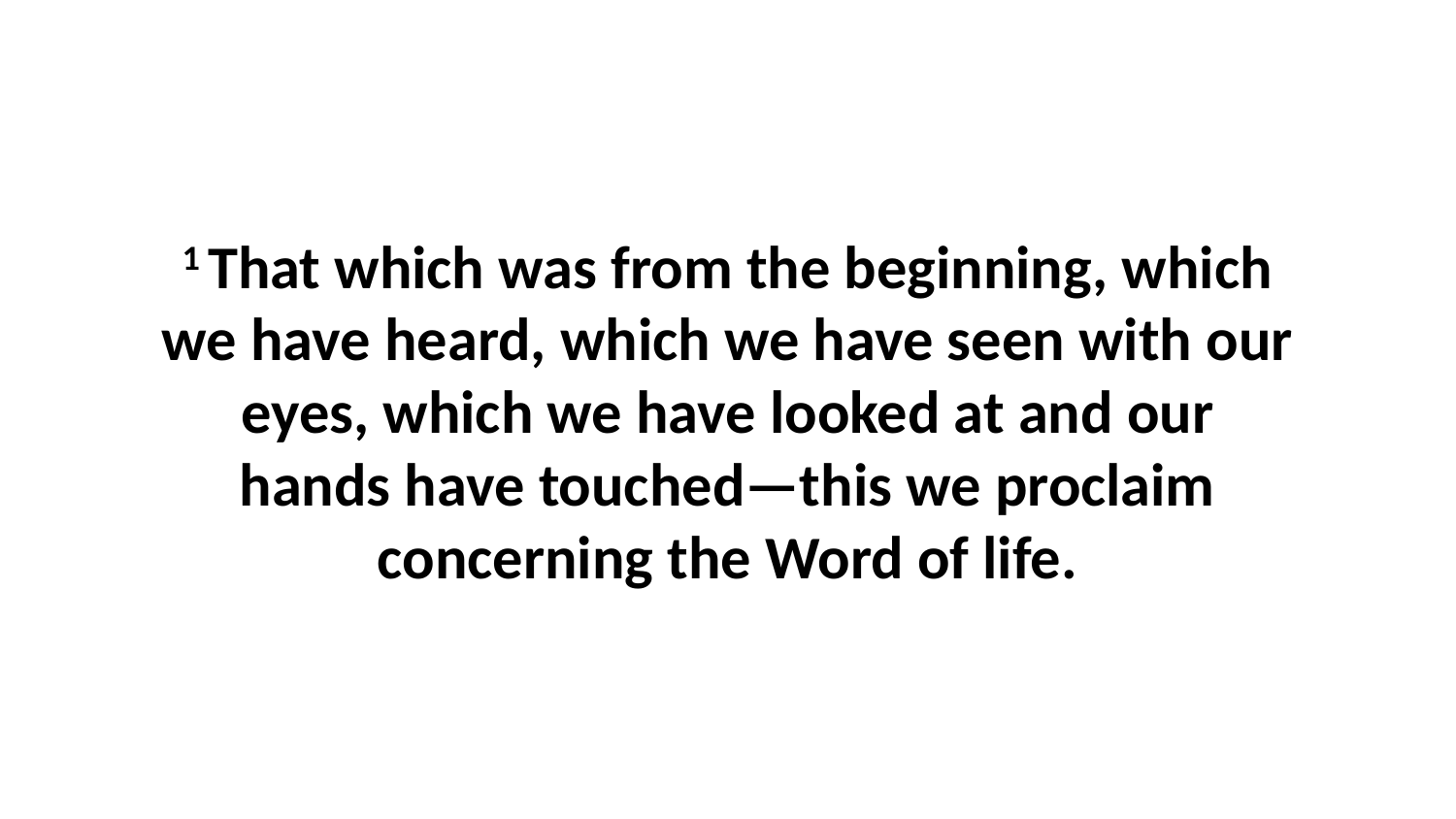

1 That which was from the beginning, which we have heard, which we have seen with our eyes, which we have looked at and our hands have touched—this we proclaim concerning the Word of life.